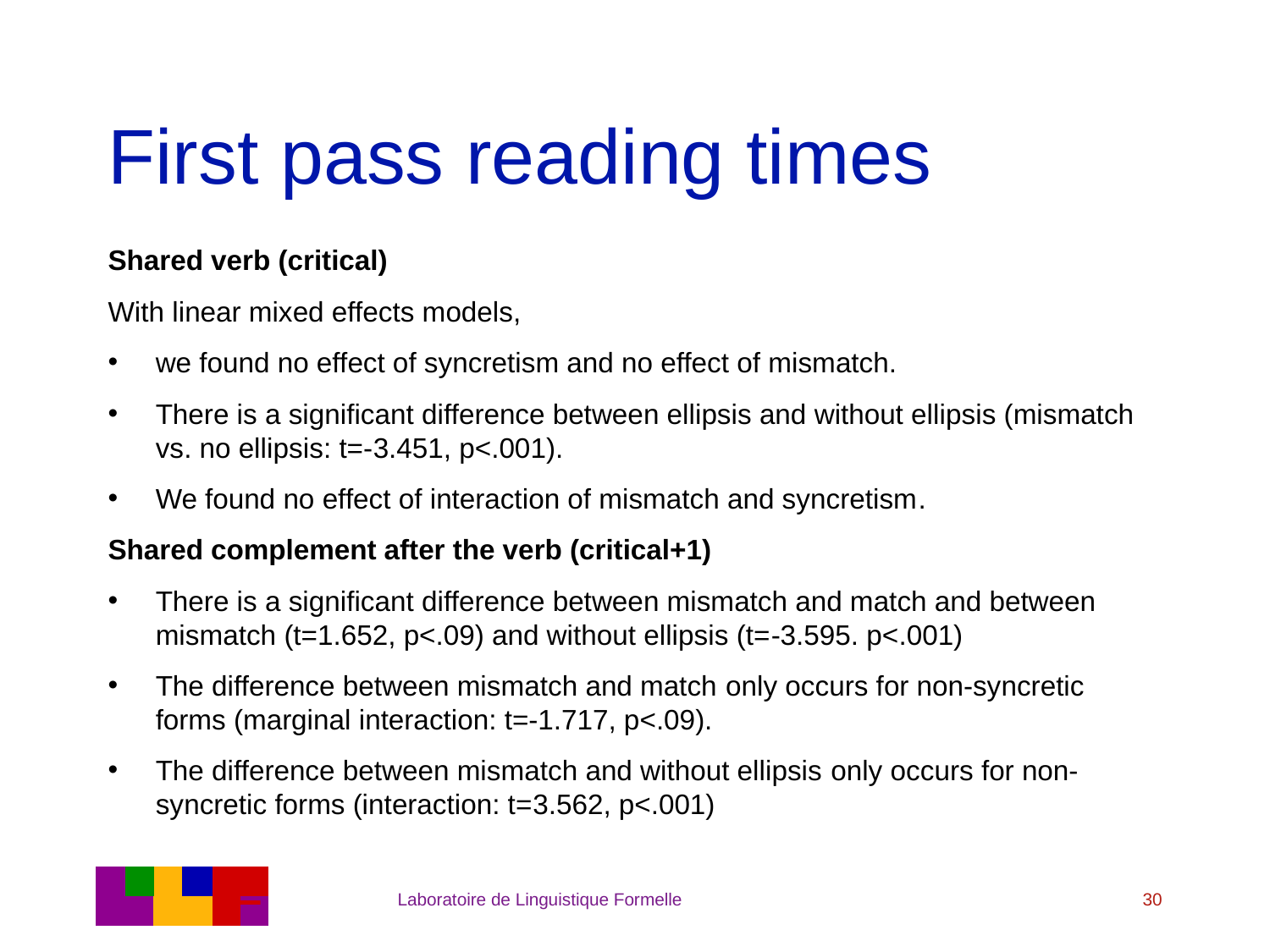

# First pass reading times
Shared verb (critical)
With linear mixed effects models,
we found no effect of syncretism and no effect of mismatch.
There is a significant difference between ellipsis and without ellipsis (mismatch vs. no ellipsis: t=-3.451, p<.001).
We found no effect of interaction of mismatch and syncretism.
Shared complement after the verb (critical+1)
There is a significant difference between mismatch and match and between mismatch (t=1.652, p<.09) and without ellipsis (t=-3.595. p<.001)
The difference between mismatch and match only occurs for non-syncretic forms (marginal interaction: t=-1.717, p<.09).
The difference between mismatch and without ellipsis only occurs for non-syncretic forms (interaction: t=3.562, p<.001)

Laboratoire de Linguistique Formelle
30